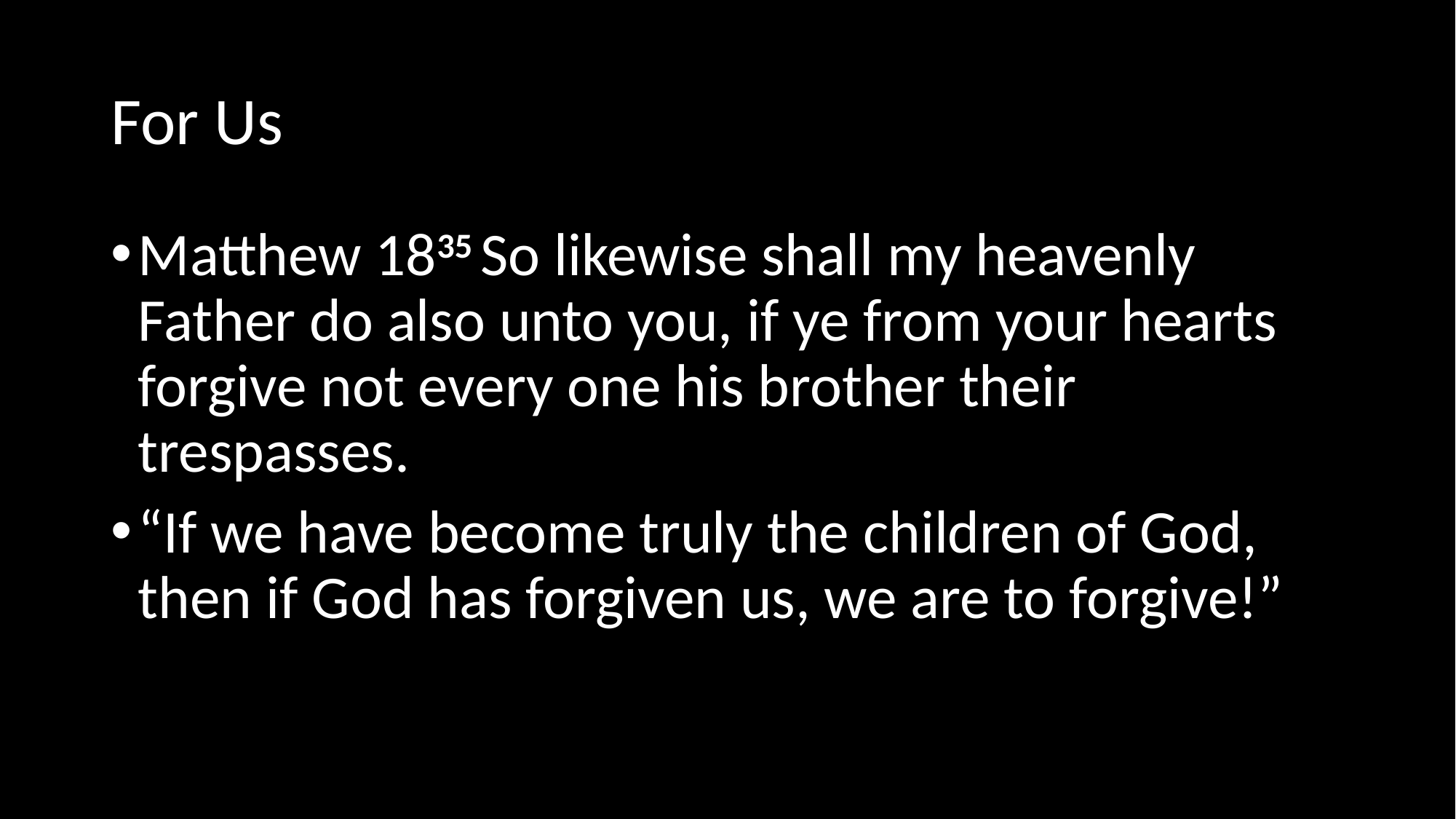

# For Us
Matthew 1835 So likewise shall my heavenly Father do also unto you, if ye from your hearts forgive not every one his brother their trespasses.
“If we have become truly the children of God, then if God has forgiven us, we are to forgive!”